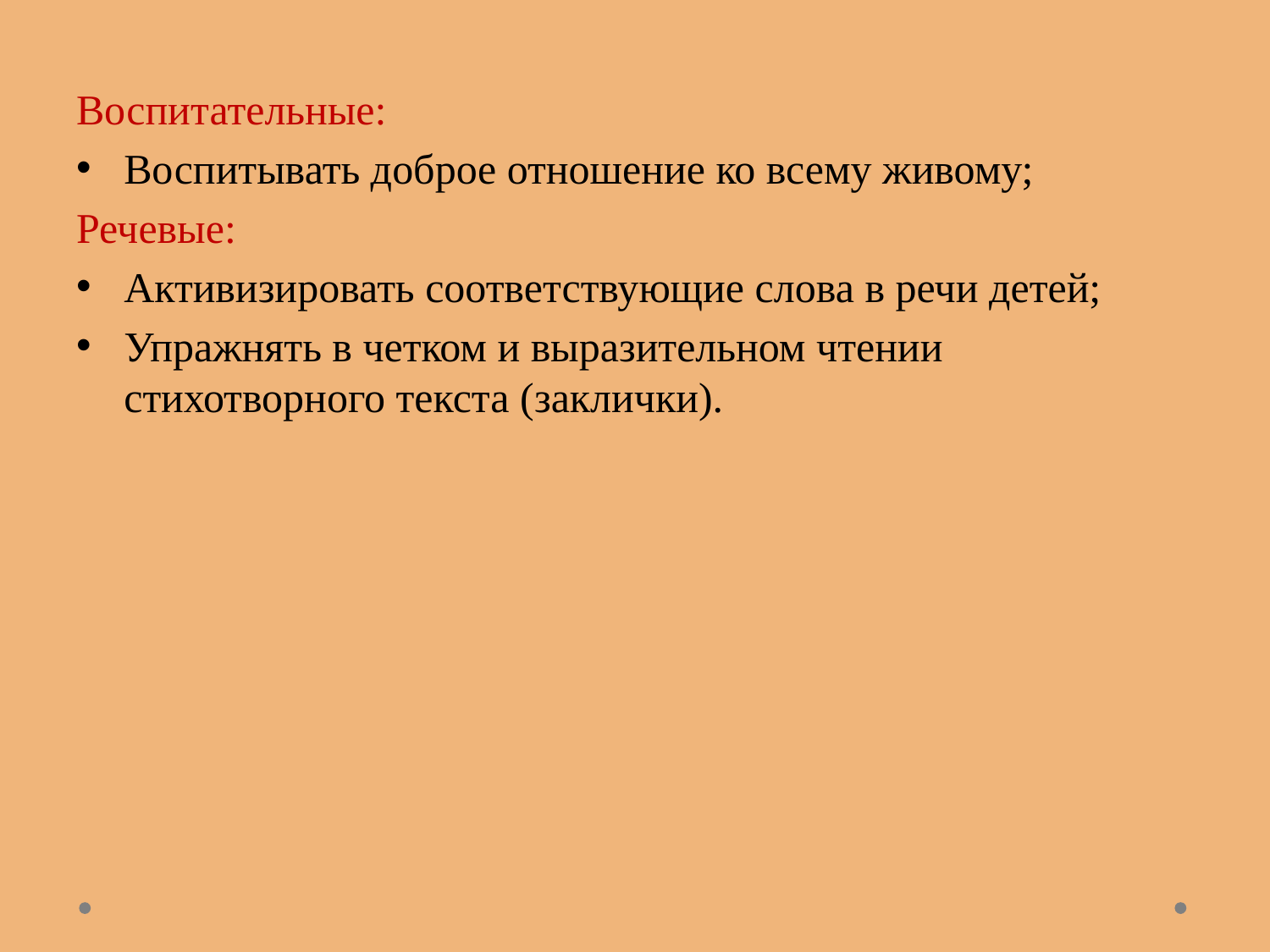

Воспитательные:
Воспитывать доброе отношение ко всему живому;
Речевые:
Активизировать соответствующие слова в речи детей;
Упражнять в четком и выразительном чтении стихотворного текста (заклички).